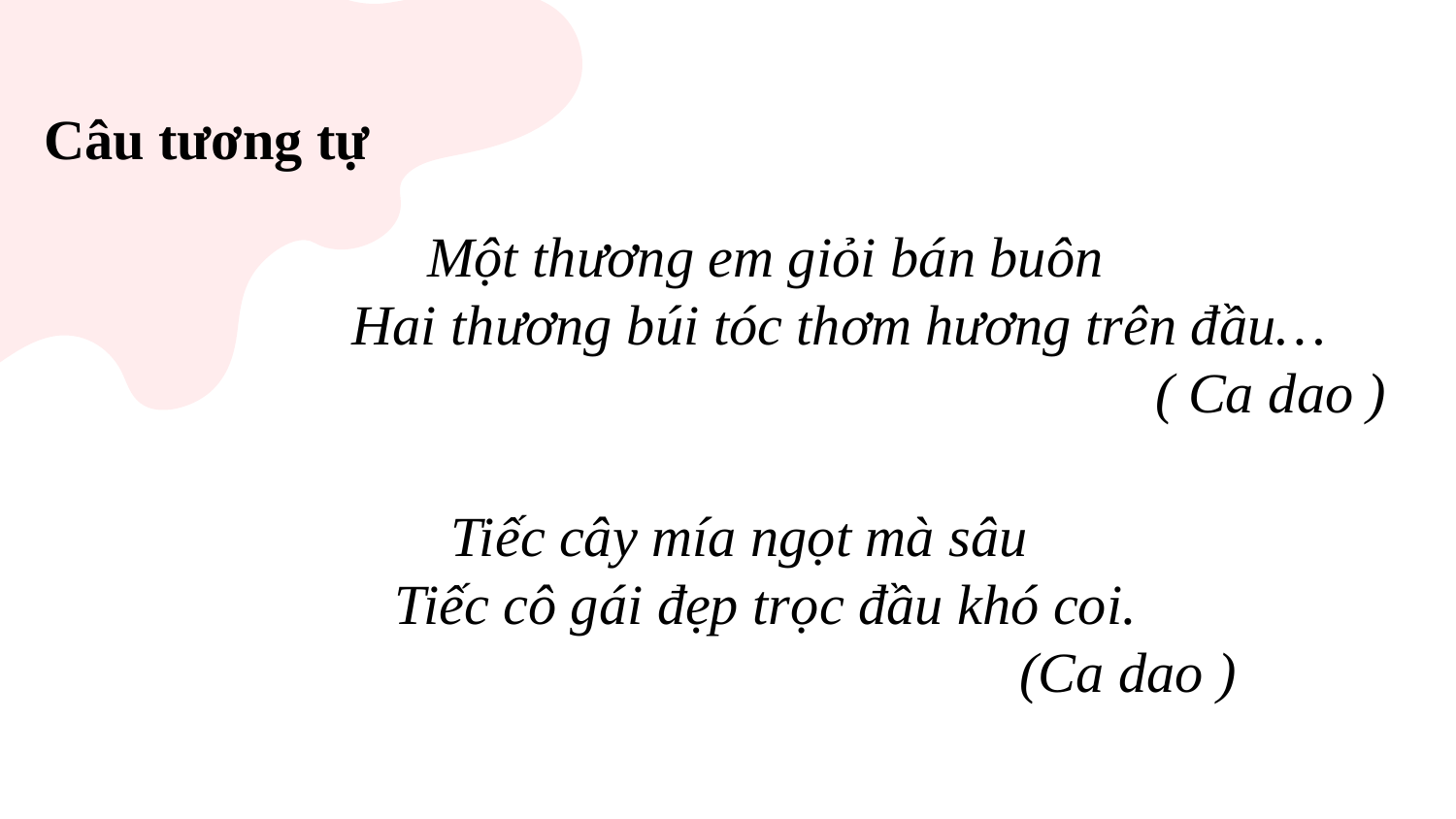

Câu tương tự
	Một thương em giỏi bán buôn
     Hai thương búi tóc thơm hương trên đầu…
						( Ca dao )
 	    Tiếc cây mía ngọt mà sâu
	Tiếc cô gái đẹp trọc đầu khó coi.
					   (Ca dao )